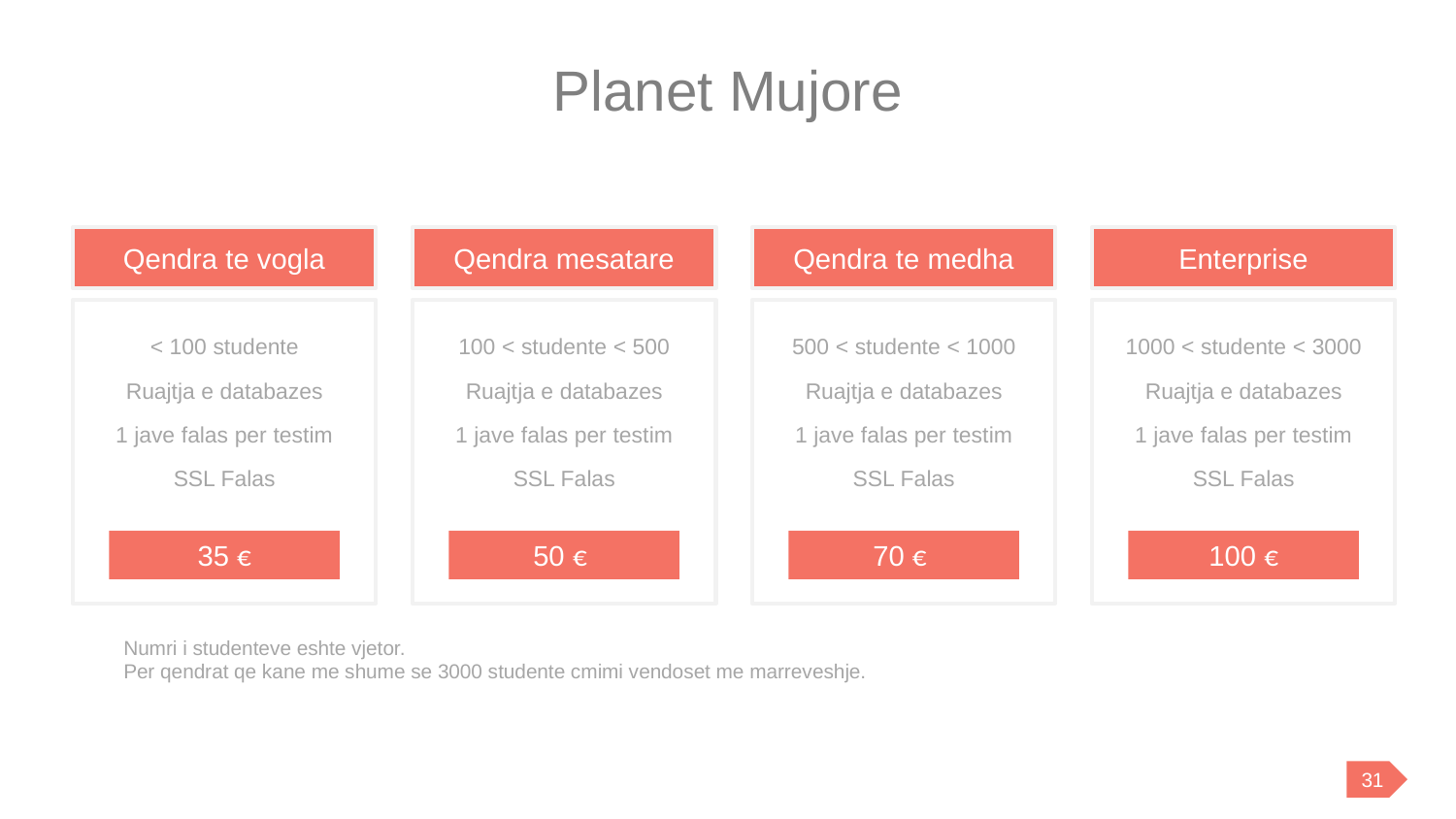

# Planet Mujore
Qendra te vogla

< 100 studente
Ruajtja e databazes
1 jave falas per testim
SSL Falas
35 €
Qendra mesatare

100 < studente < 500
Ruajtja e databazes
1 jave falas per testim
SSL Falas
50 €
Qendra te medha

500 < studente < 1000
Ruajtja e databazes
1 jave falas per testim
SSL Falas
70 €
Enterprise

1000 < studente < 3000
Ruajtja e databazes
1 jave falas per testim
SSL Falas
100 €
Numri i studenteve eshte vjetor.
Per qendrat qe kane me shume se 3000 studente cmimi vendoset me marreveshje.
31